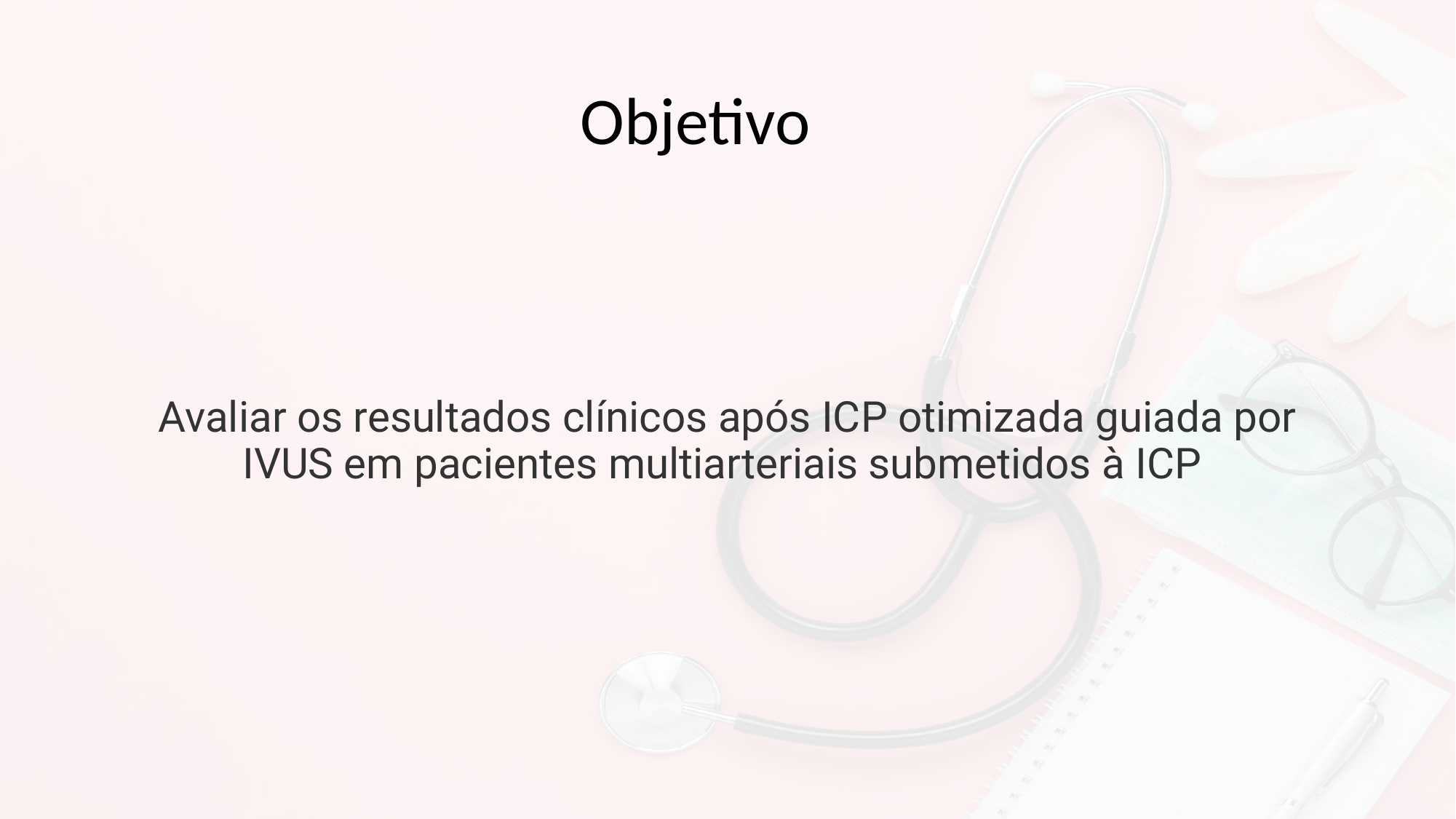

# Objetivo
Avaliar os resultados clínicos após ICP otimizada guiada por IVUS em pacientes multiarteriais submetidos à ICP